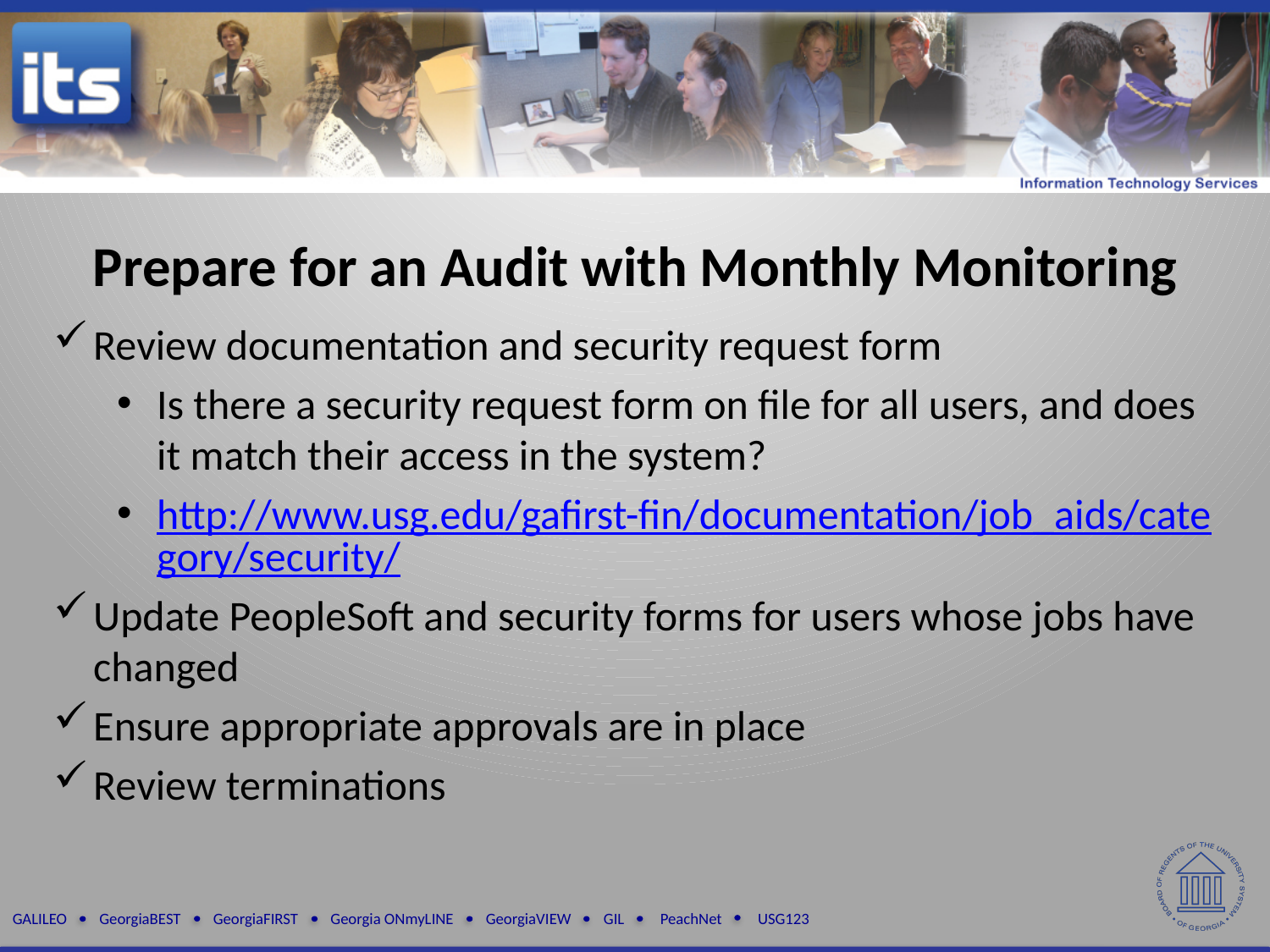

Prepare for an Audit with Monthly Monitoring
Review documentation and security request form
Is there a security request form on file for all users, and does it match their access in the system?
http://www.usg.edu/gafirst-fin/documentation/job_aids/category/security/
Update PeopleSoft and security forms for users whose jobs have changed
Ensure appropriate approvals are in place
Review terminations